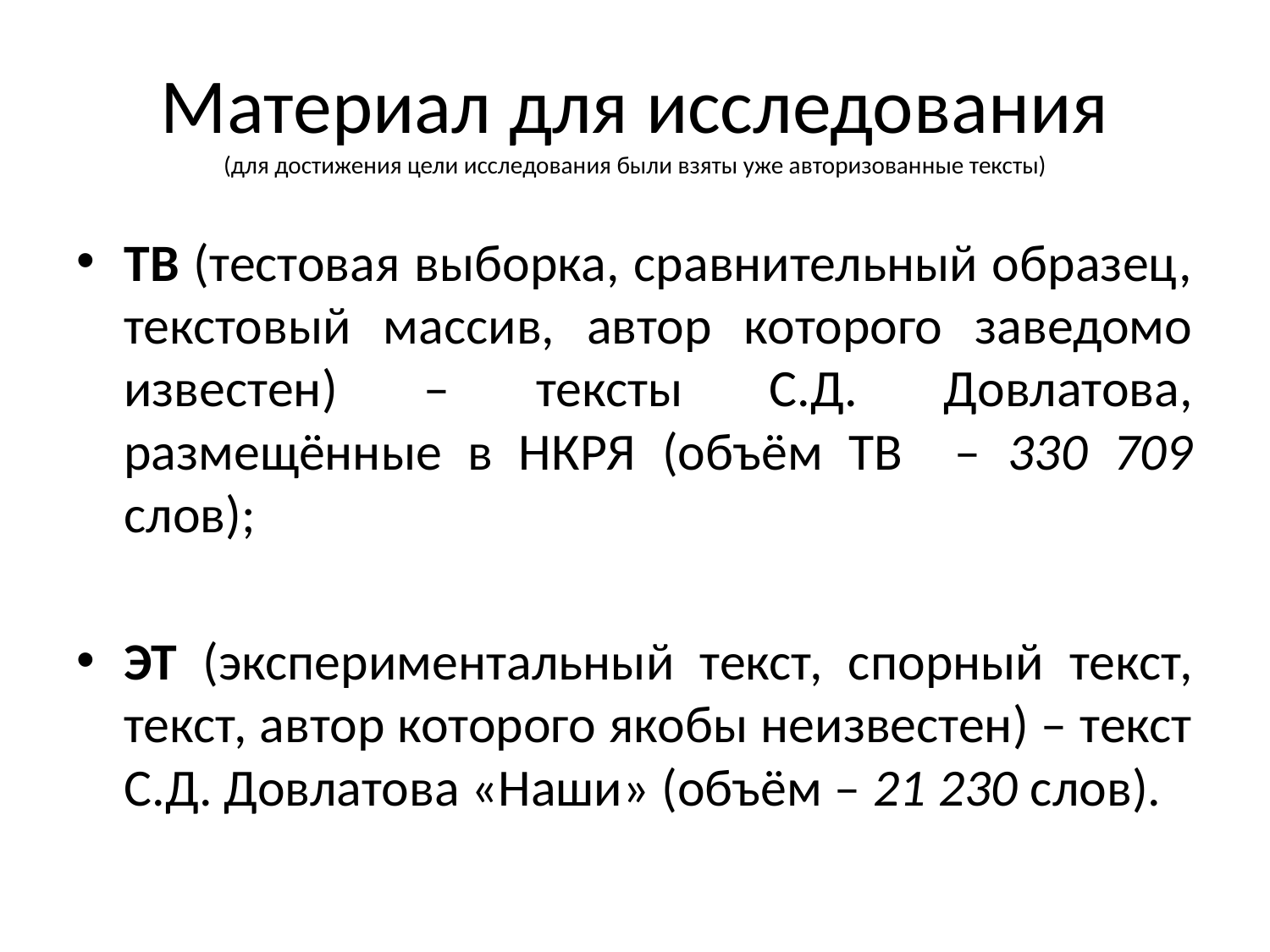

# Материал для исследования (для достижения цели исследования были взяты уже авторизованные тексты)
ТВ (тестовая выборка, сравнительный образец, текстовый массив, автор которого заведомо известен) – тексты С.Д. Довлатова, размещённые в НКРЯ (объём ТВ  – 330 709 слов);

ЭТ (экспериментальный текст, спорный текст, текст, автор которого якобы неизвестен) – текст С.Д. Довлатова «Наши» (объём – 21 230 слов).